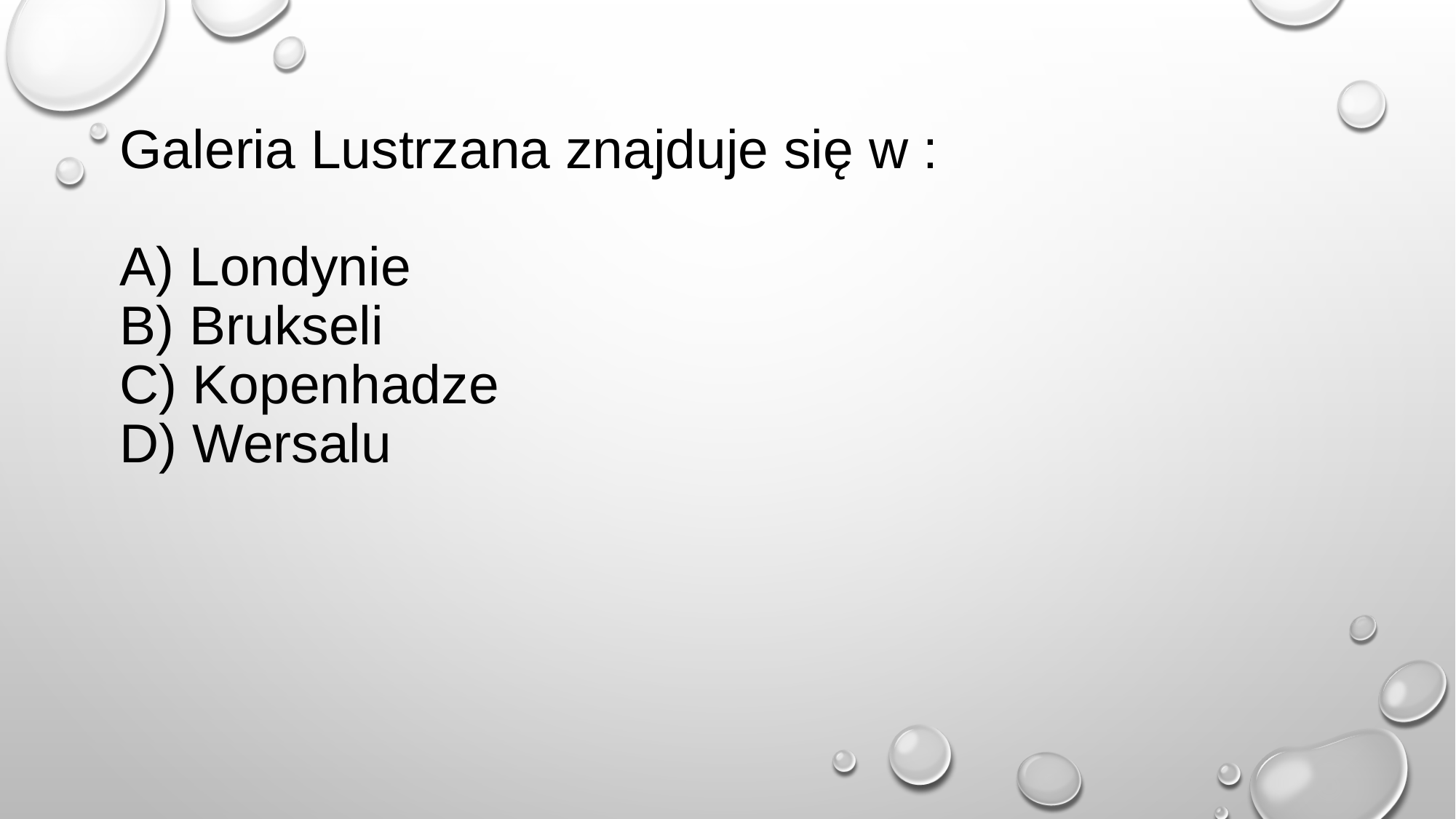

# Galeria Lustrzana znajduje się w : A) Londynie B) Brukseli C) Kopenhadze D) Wersalu